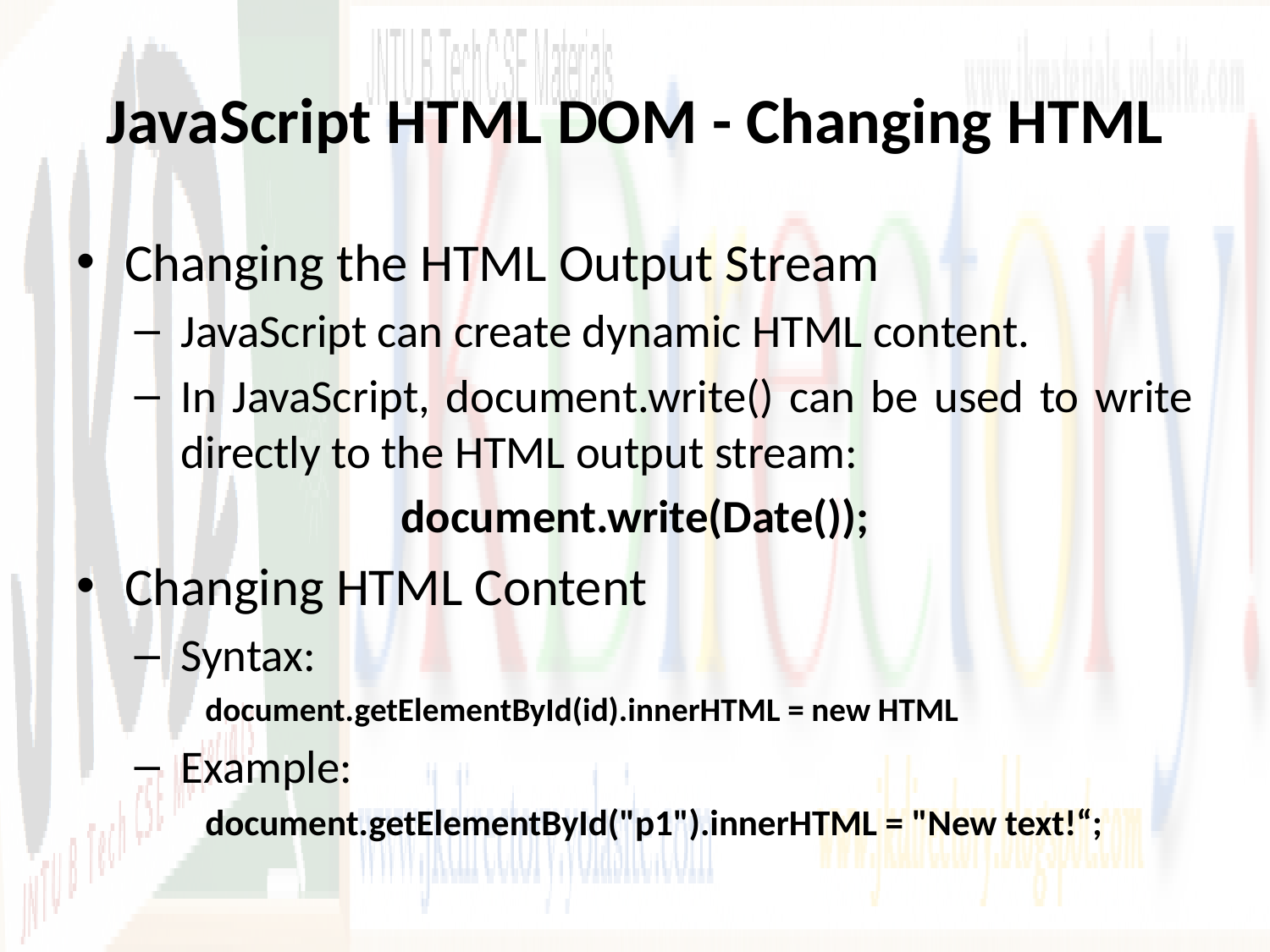

# JavaScript HTML DOM - Changing HTML
Changing the HTML Output Stream
JavaScript can create dynamic HTML content.
In JavaScript, document.write() can be used to write directly to the HTML output stream:
document.write(Date());
Changing HTML Content
Syntax:
document.getElementById(id).innerHTML = new HTML
Example:
document.getElementById("p1").innerHTML = "New text!“;